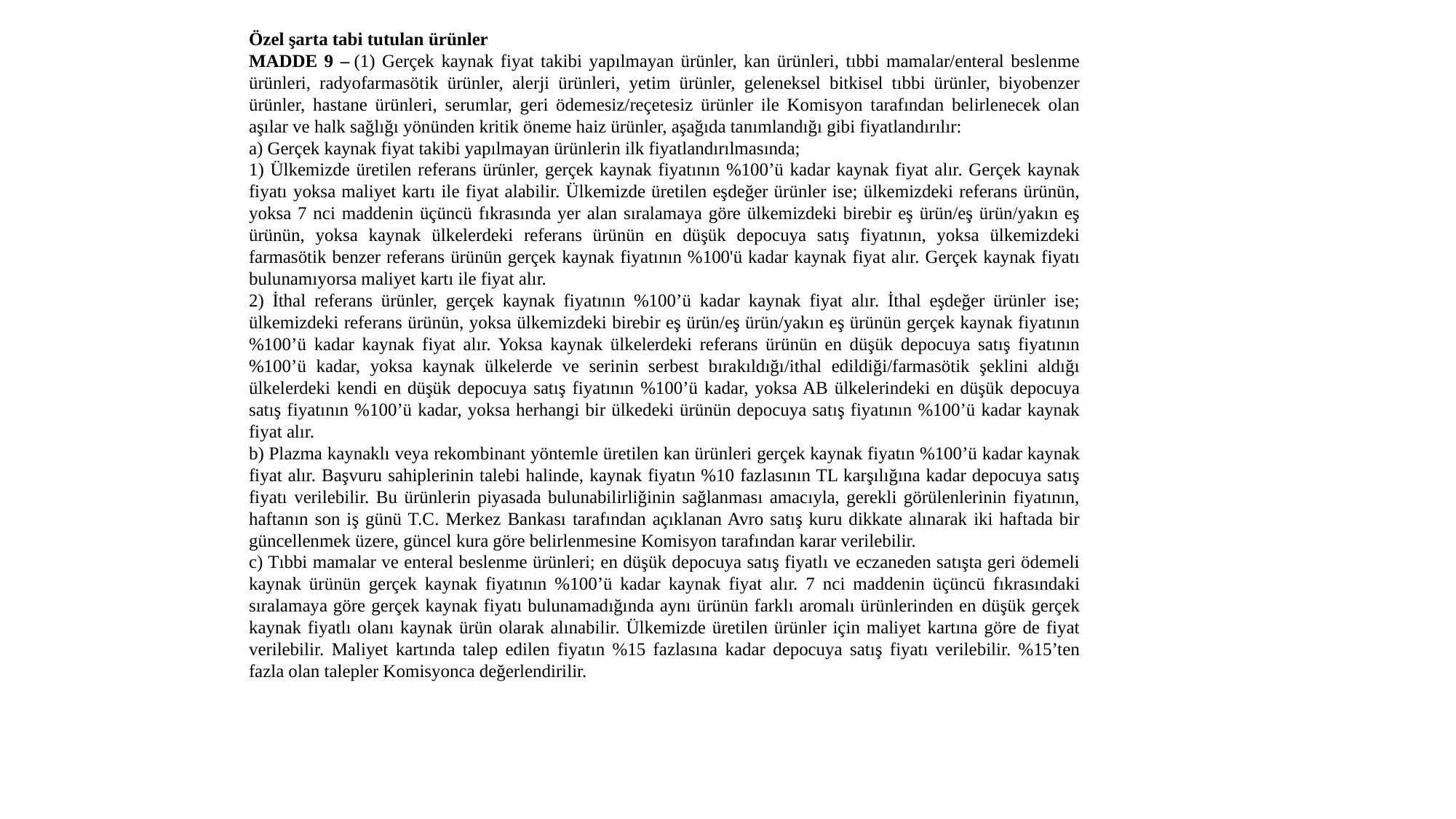

Özel şarta tabi tutulan ürünler
MADDE 9 – (1) Gerçek kaynak fiyat takibi yapılmayan ürünler, kan ürünleri, tıbbi mamalar/enteral beslenme ürünleri, radyofarmasötik ürünler, alerji ürünleri, yetim ürünler, geleneksel bitkisel tıbbi ürünler, biyobenzer ürünler, hastane ürünleri, serumlar, geri ödemesiz/reçetesiz ürünler ile Komisyon tarafından belirlenecek olan aşılar ve halk sağlığı yönünden kritik öneme haiz ürünler, aşağıda tanımlandığı gibi fiyatlandırılır:
a) Gerçek kaynak fiyat takibi yapılmayan ürünlerin ilk fiyatlandırılmasında;
1) Ülkemizde üretilen referans ürünler, gerçek kaynak fiyatının %100’ü kadar kaynak fiyat alır. Gerçek kaynak fiyatı yoksa maliyet kartı ile fiyat alabilir. Ülkemizde üretilen eşdeğer ürünler ise; ülkemizdeki referans ürünün, yoksa 7 nci maddenin üçüncü fıkrasında yer alan sıralamaya göre ülkemizdeki birebir eş ürün/eş ürün/yakın eş ürünün, yoksa kaynak ülkelerdeki referans ürünün en düşük depocuya satış fiyatının, yoksa ülkemizdeki farmasötik benzer referans ürünün gerçek kaynak fiyatının %100'ü kadar kaynak fiyat alır. Gerçek kaynak fiyatı bulunamıyorsa maliyet kartı ile fiyat alır.
2) İthal referans ürünler, gerçek kaynak fiyatının %100’ü kadar kaynak fiyat alır. İthal eşdeğer ürünler ise; ülkemizdeki referans ürünün, yoksa ülkemizdeki birebir eş ürün/eş ürün/yakın eş ürünün gerçek kaynak fiyatının %100’ü kadar kaynak fiyat alır. Yoksa kaynak ülkelerdeki referans ürünün en düşük depocuya satış fiyatının %100’ü kadar, yoksa kaynak ülkelerde ve serinin serbest bırakıldığı/ithal edildiği/farmasötik şeklini aldığı ülkelerdeki kendi en düşük depocuya satış fiyatının %100’ü kadar, yoksa AB ülkelerindeki en düşük depocuya satış fiyatının %100’ü kadar, yoksa herhangi bir ülkedeki ürünün depocuya satış fiyatının %100’ü kadar kaynak fiyat alır.
b) Plazma kaynaklı veya rekombinant yöntemle üretilen kan ürünleri gerçek kaynak fiyatın %100’ü kadar kaynak fiyat alır. Başvuru sahiplerinin talebi halinde, kaynak fiyatın %10 fazlasının TL karşılığına kadar depocuya satış fiyatı verilebilir. Bu ürünlerin piyasada bulunabilirliğinin sağlanması amacıyla, gerekli görülenlerinin fiyatının, haftanın son iş günü T.C. Merkez Bankası tarafından açıklanan Avro satış kuru dikkate alınarak iki haftada bir güncellenmek üzere, güncel kura göre belirlenmesine Komisyon tarafından karar verilebilir.
c) Tıbbi mamalar ve enteral beslenme ürünleri; en düşük depocuya satış fiyatlı ve eczaneden satışta geri ödemeli kaynak ürünün gerçek kaynak fiyatının %100’ü kadar kaynak fiyat alır. 7 nci maddenin üçüncü fıkrasındaki sıralamaya göre gerçek kaynak fiyatı bulunamadığında aynı ürünün farklı aromalı ürünlerinden en düşük gerçek kaynak fiyatlı olanı kaynak ürün olarak alınabilir. Ülkemizde üretilen ürünler için maliyet kartına göre de fiyat verilebilir. Maliyet kartında talep edilen fiyatın %15 fazlasına kadar depocuya satış fiyatı verilebilir. %15’ten fazla olan talepler Komisyonca değerlendirilir.